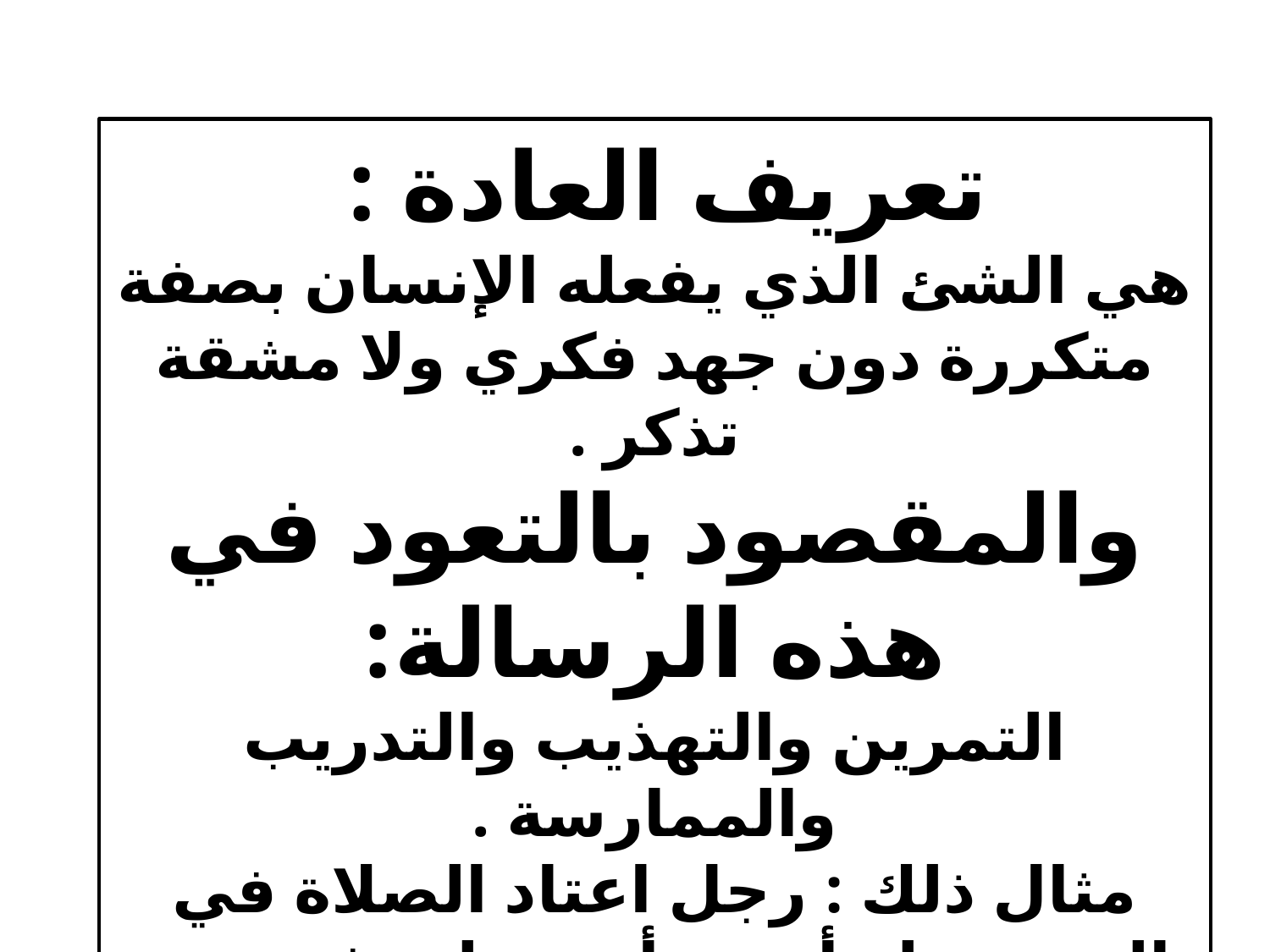

تعريف العادة :
هي الشئ الذي يفعله الإنسان بصفة متكررة دون جهد فكري ولا مشقة تذكر .
والمقصود بالتعود في هذه الرسالة:
التمرين والتهذيب والتدريب والممارسة .
مثال ذلك : رجل اعتاد الصلاة في المسجد لو أمرته أن يصلي في بيته لما استطاع ولشعر بالضيق والقلق لان المسجد أصبح جزءا من حياته اليومية .